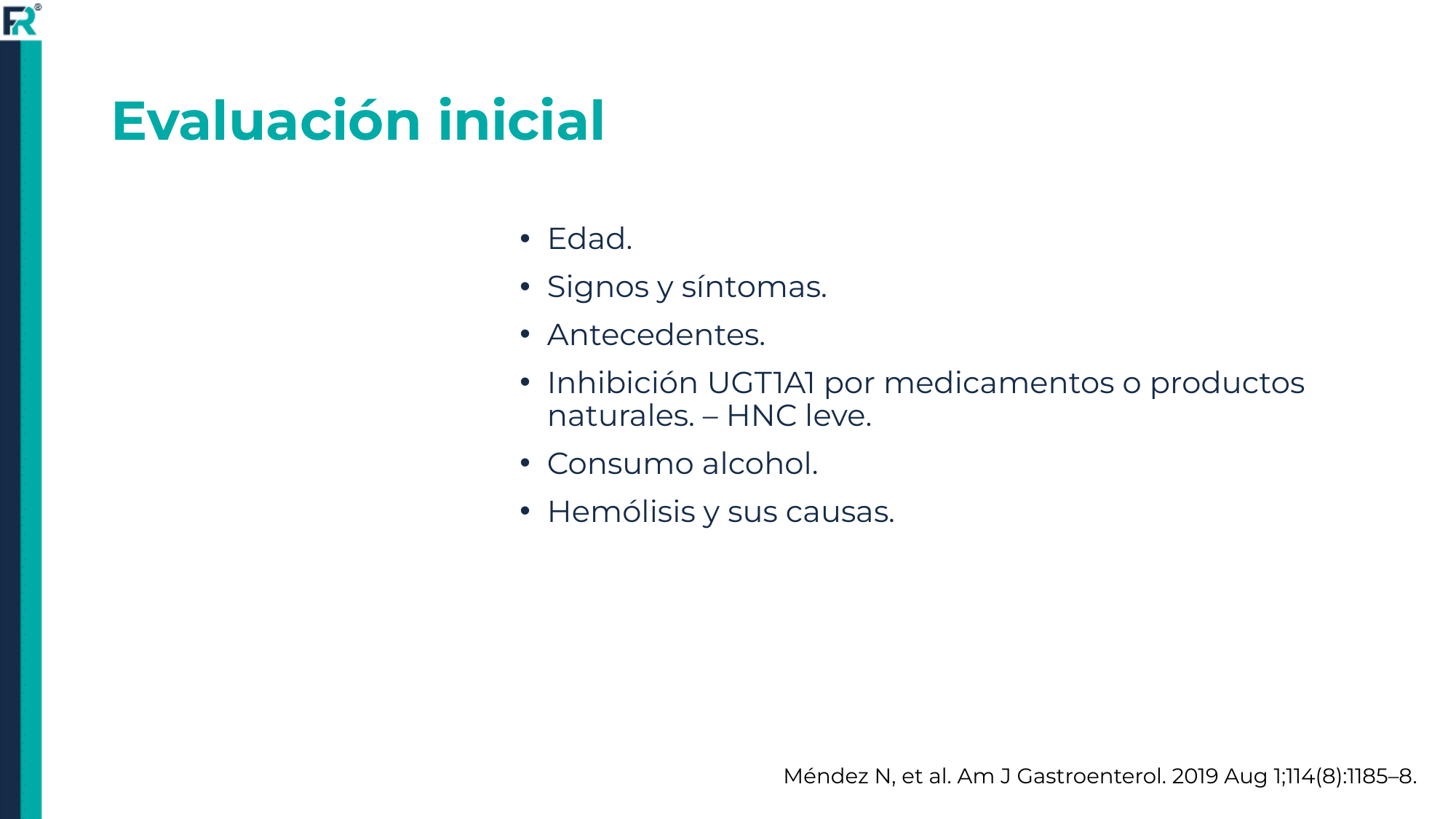

# Evaluación inicial
Edad.
Signos y síntomas.
Antecedentes.
Inhibición UGT1A1 por medicamentos o productos naturales. – HNC leve.
Consumo alcohol.
Hemólisis y sus causas.

Méndez N, et al. Am J Gastroenterol. 2019 Aug 1;114(8):1185–8.